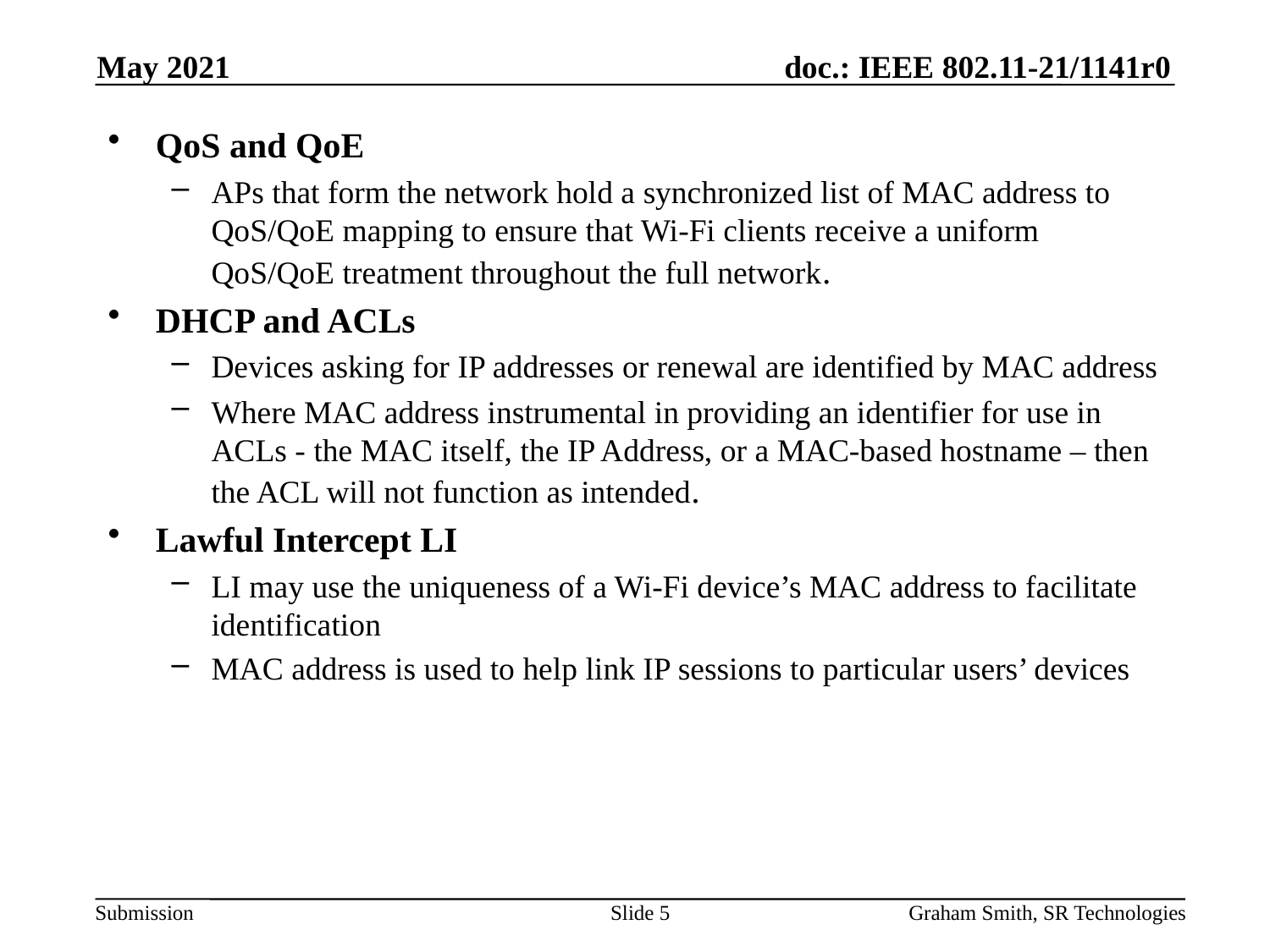

May 2021
QoS and QoE
APs that form the network hold a synchronized list of MAC address to QoS/QoE mapping to ensure that Wi-Fi clients receive a uniform QoS/QoE treatment throughout the full network.
DHCP and ACLs
Devices asking for IP addresses or renewal are identified by MAC address
Where MAC address instrumental in providing an identifier for use in ACLs - the MAC itself, the IP Address, or a MAC-based hostname – then the ACL will not function as intended.
Lawful Intercept LI
LI may use the uniqueness of a Wi-Fi device’s MAC address to facilitate identification
MAC address is used to help link IP sessions to particular users’ devices

Slide 5
Graham Smith, SR Technologies